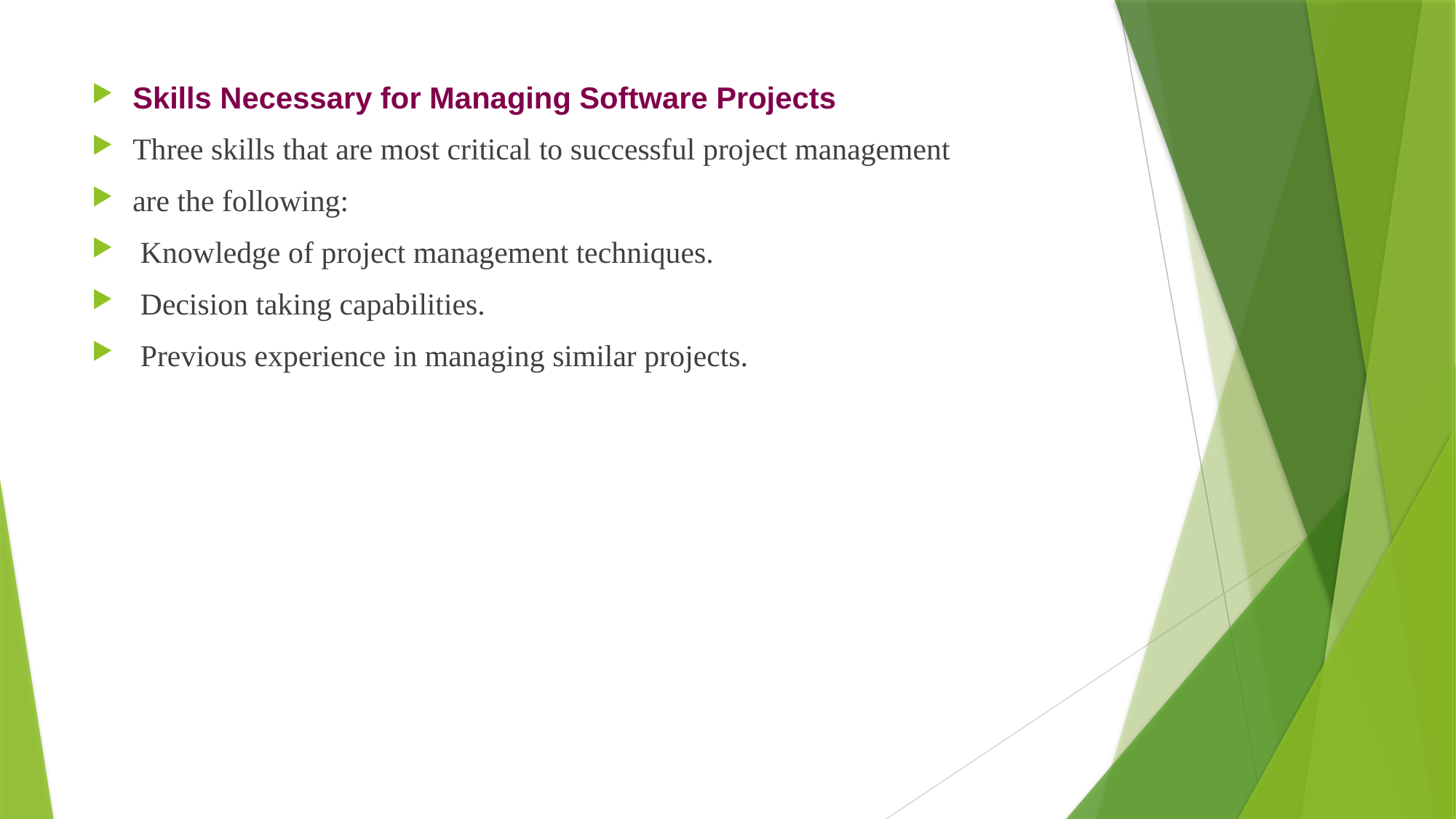

Skills Necessary for Managing Software Projects
Three skills that are most critical to successful project management
are the following:
 Knowledge of project management techniques.
 Decision taking capabilities.
 Previous experience in managing similar projects.